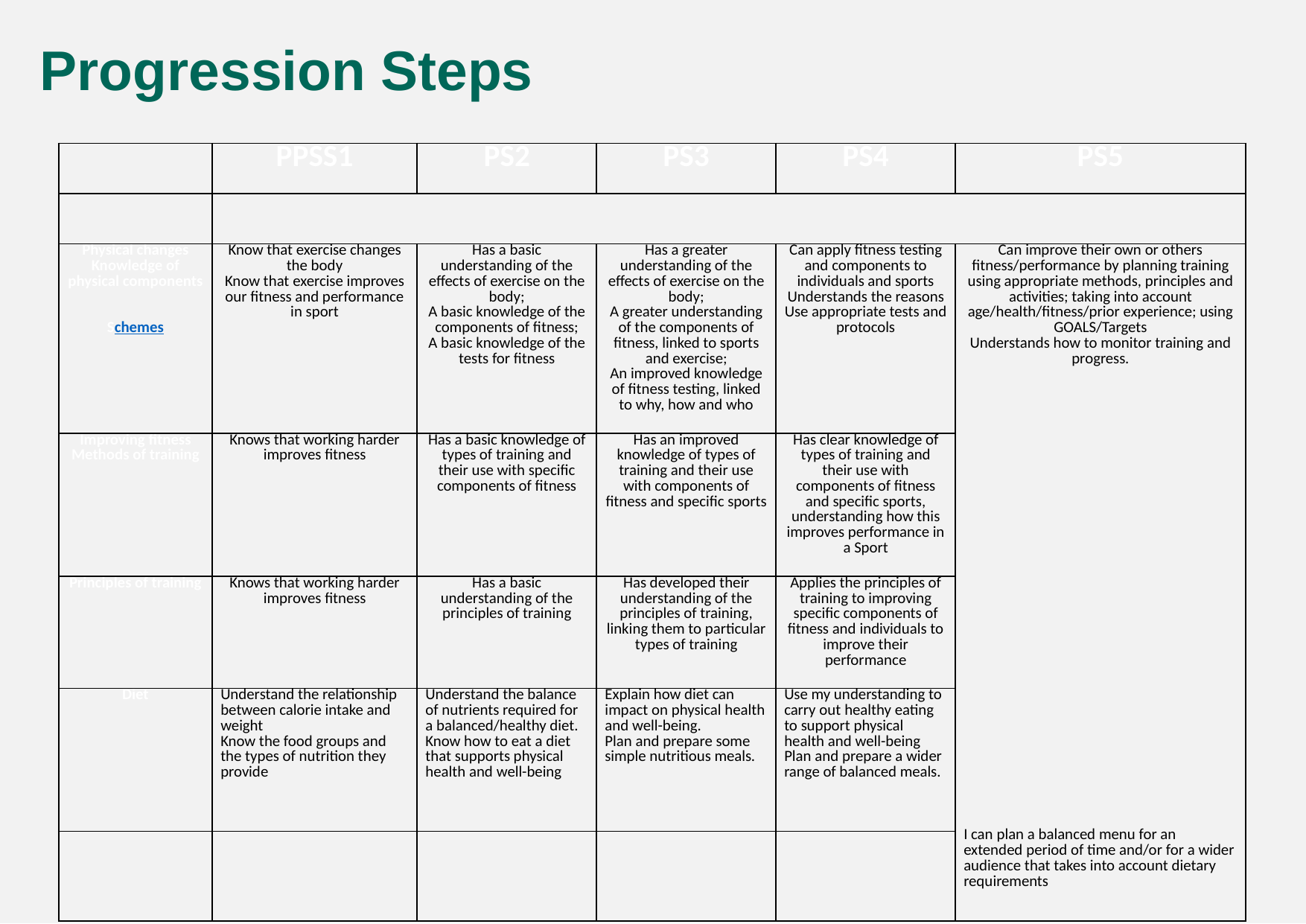

Progression Steps

|  | PPSS1 | PS2 | PS3 | PS4 | PS5 |
| --- | --- | --- | --- | --- | --- |
|  |  |  |  |  |  |
| Physical changes Knowledge of physical components Schemes | Know that exercise changes the body Know that exercise improves our fitness and performance in sport | Has a basic understanding of the effects of exercise on the body; A basic knowledge of the components of fitness; A basic knowledge of the tests for fitness | Has a greater understanding of the effects of exercise on the body; A greater understanding of the components of fitness, linked to sports and exercise; An improved knowledge of fitness testing, linked to why, how and who | Can apply fitness testing and components to individuals and sports Understands the reasons Use appropriate tests and protocols | Can improve their own or others fitness/performance by planning training using appropriate methods, principles and activities; taking into account age/health/fitness/prior experience; using GOALS/Targets Understands how to monitor training and progress. I can plan a balanced menu for an extended period of time and/or for a wider audience that takes into account dietary requirements |
| Improving fitness Methods of training | Knows that working harder improves fitness | Has a basic knowledge of types of training and their use with specific components of fitness | Has an improved knowledge of types of training and their use with components of fitness and specific sports | Has clear knowledge of types of training and their use with components of fitness and specific sports, understanding how this improves performance in a Sport |  |
| Principles of training | Knows that working harder improves fitness | Has a basic understanding of the principles of training | Has developed their understanding of the principles of training, linking them to particular types of training | Applies the principles of training to improving specific components of fitness and individuals to improve their performance |  |
| Diet | Understand the relationship between calorie intake and weight  Know the food groups and the types of nutrition they provide | Understand the balance of nutrients required for a balanced/healthy diet. Know how to eat a diet that supports physical health and well-being | Explain how diet can impact on physical health and well-being. Plan and prepare some simple nutritious meals. | Use my understanding to carry out healthy eating to support physical health and well-being Plan and prepare a wider range of balanced meals. |  |
|  |  |  |  |  |  |